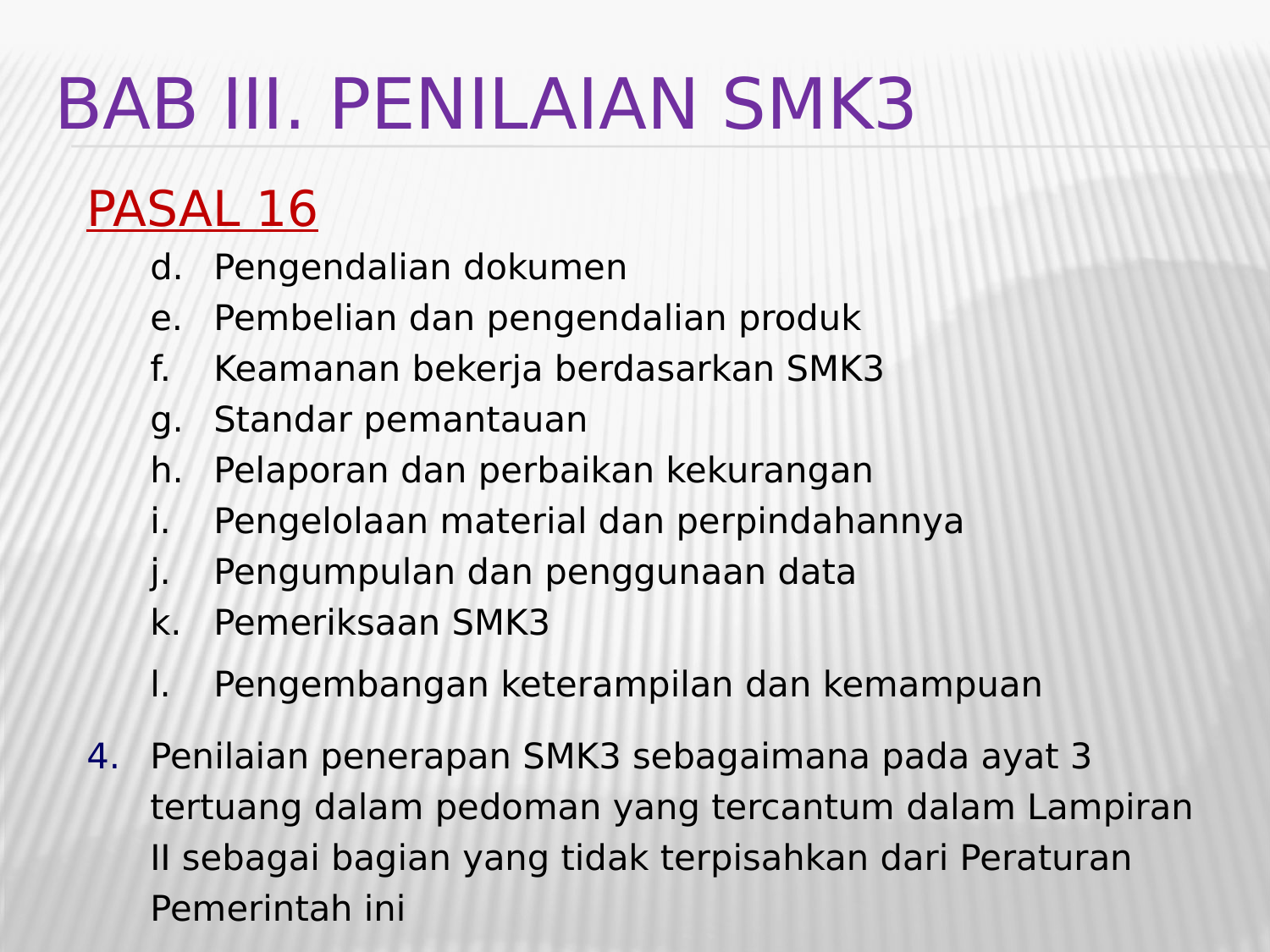

# BAB III. PENILAIAN SMK3
PASAL 16
Pengendalian dokumen
Pembelian dan pengendalian produk
Keamanan bekerja berdasarkan SMK3
Standar pemantauan
Pelaporan dan perbaikan kekurangan
Pengelolaan material dan perpindahannya
Pengumpulan dan penggunaan data
Pemeriksaan SMK3
Pengembangan keterampilan dan kemampuan
4. 	Penilaian penerapan SMK3 sebagaimana pada ayat 3 tertuang dalam pedoman yang tercantum dalam Lampiran II sebagai bagian yang tidak terpisahkan dari Peraturan Pemerintah ini